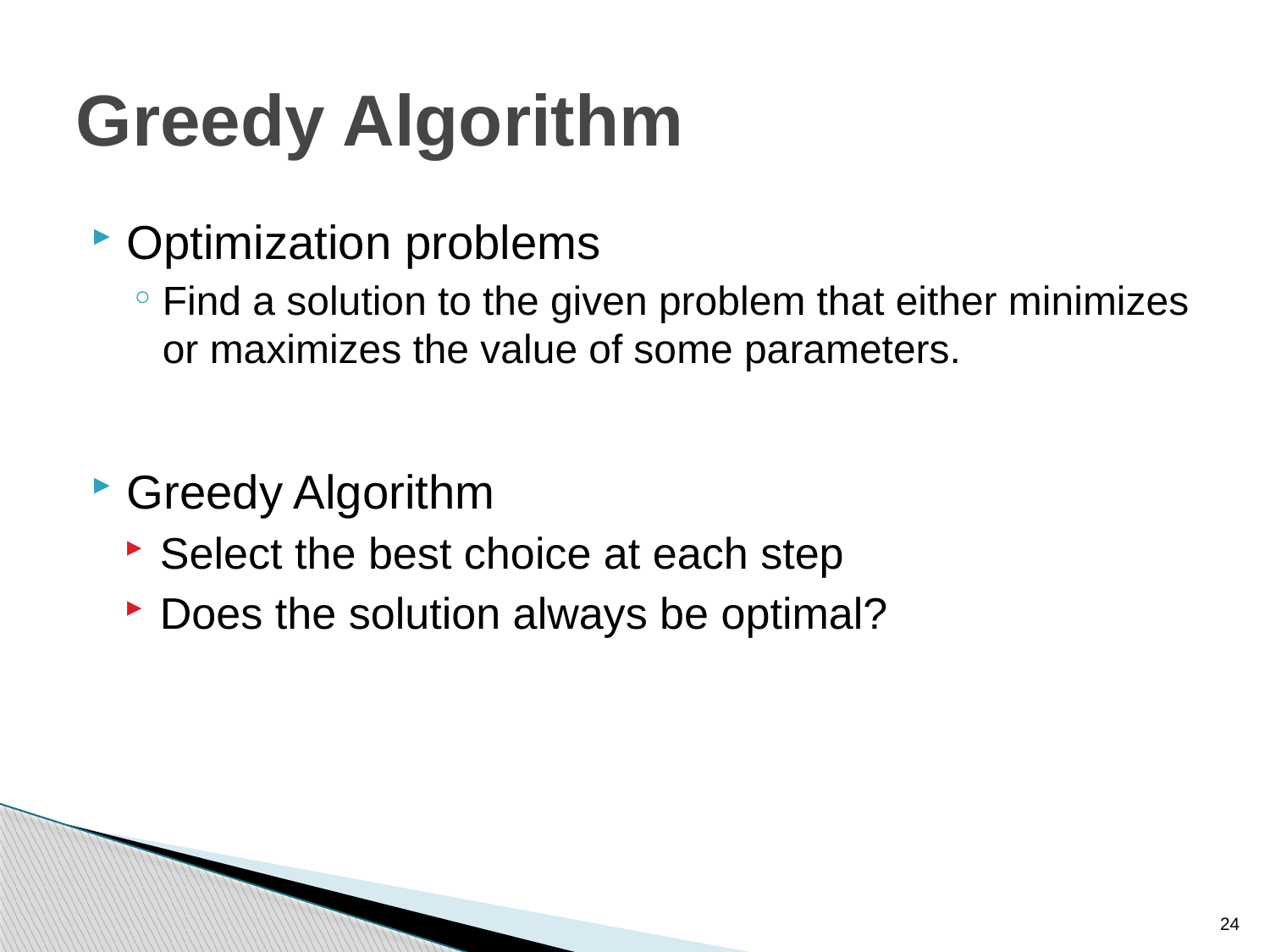

# Greedy Algorithm
Optimization problems
Find a solution to the given problem that either minimizes or maximizes the value of some parameters.

Greedy Algorithm
Select the best choice at each step
Does the solution always be optimal?

24